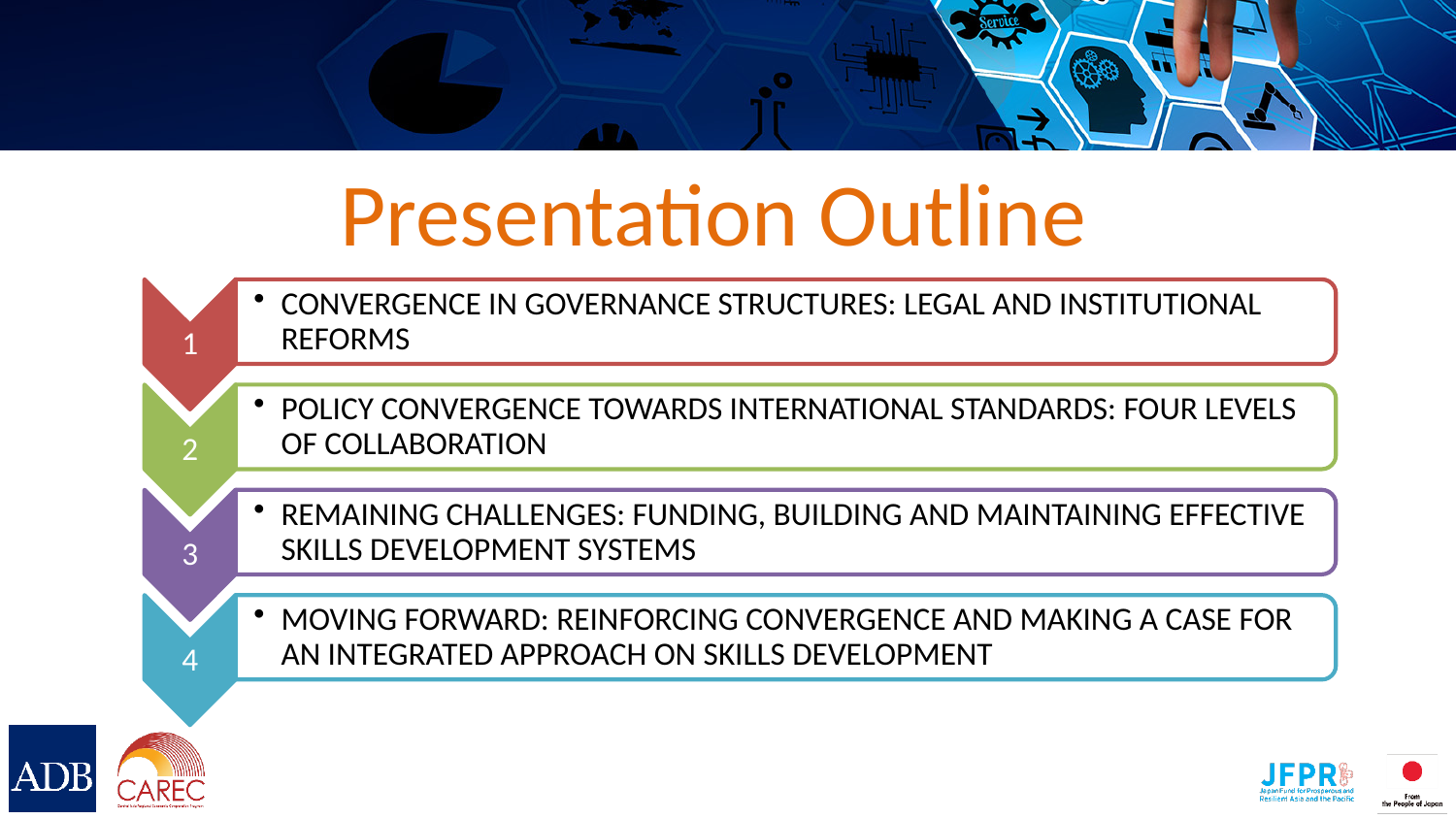

# Presentation Outline
1
Convergence in governance structures: legal and institutional reforms
2
Policy convergence towards international standards: four levels of collaboration
3
Remaining challenges: funding, building and maintaining effective skills development systems
4
Moving forward: Reinforcing Convergence and Making a case for an integrated approach on skills development